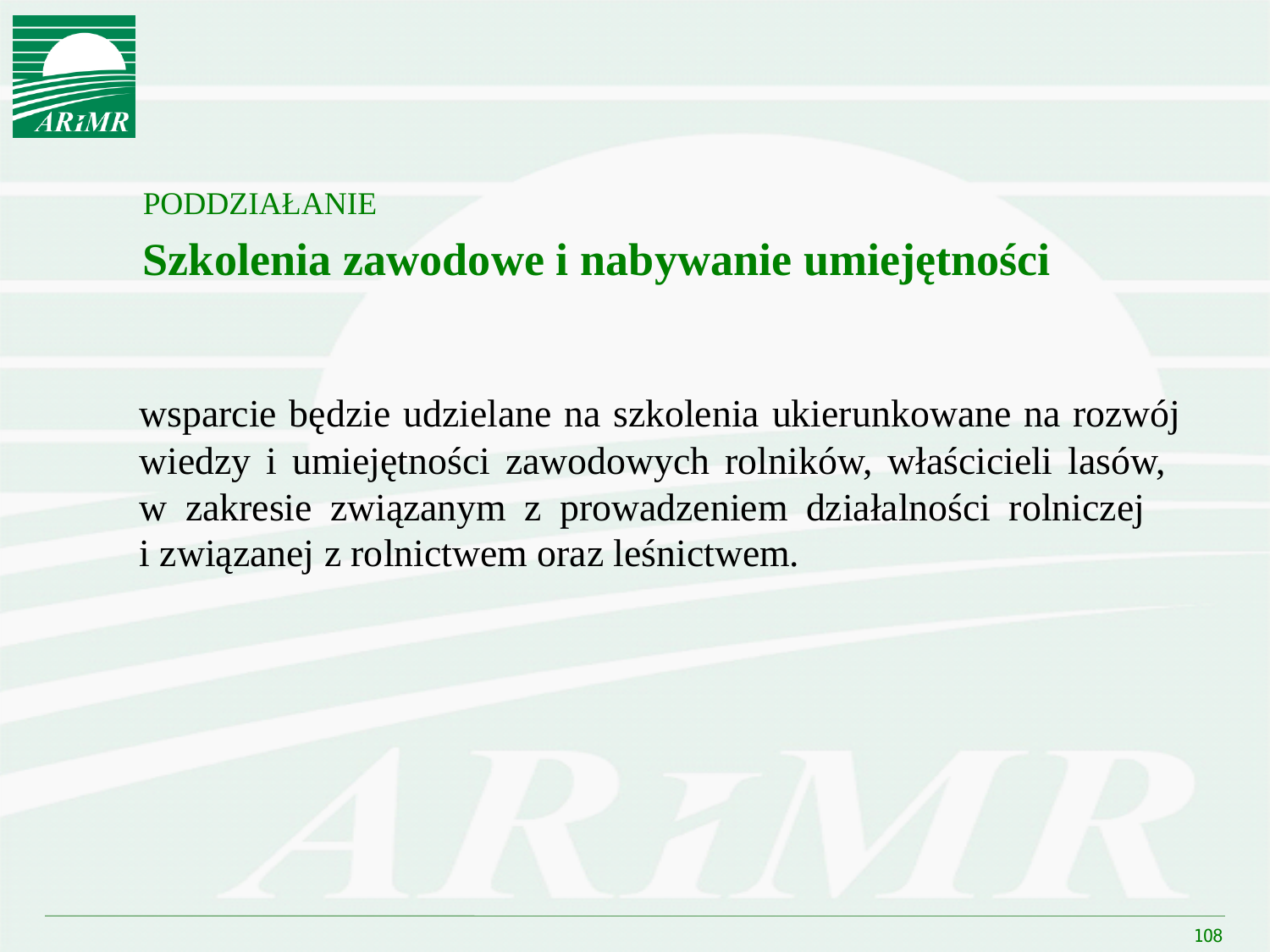

PODDZIAŁANIE
Szkolenia zawodowe i nabywanie umiejętności

wsparcie będzie udzielane na szkolenia ukierunkowane na rozwój wiedzy i umiejętności zawodowych rolników, właścicieli lasów,
w zakresie związanym z prowadzeniem działalności rolniczej
i związanej z rolnictwem oraz leśnictwem.

108